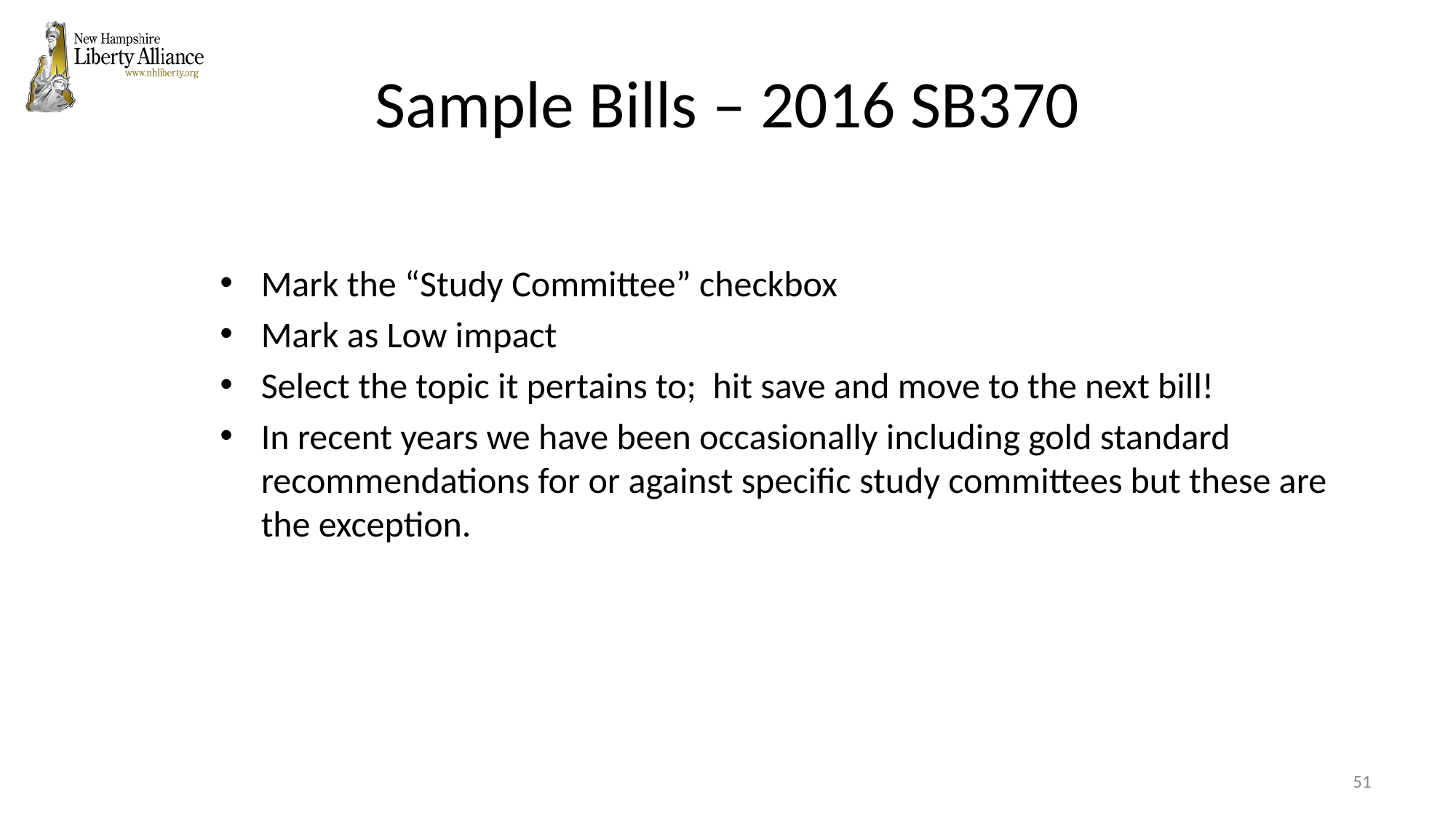

# Sample Bills – 2016 SB370
Mark the “Study Committee” checkbox
Mark as Low impact
Select the topic it pertains to;  hit save and move to the next bill!
In recent years we have been occasionally including gold standard recommendations for or against specific study committees but these are the exception.

51